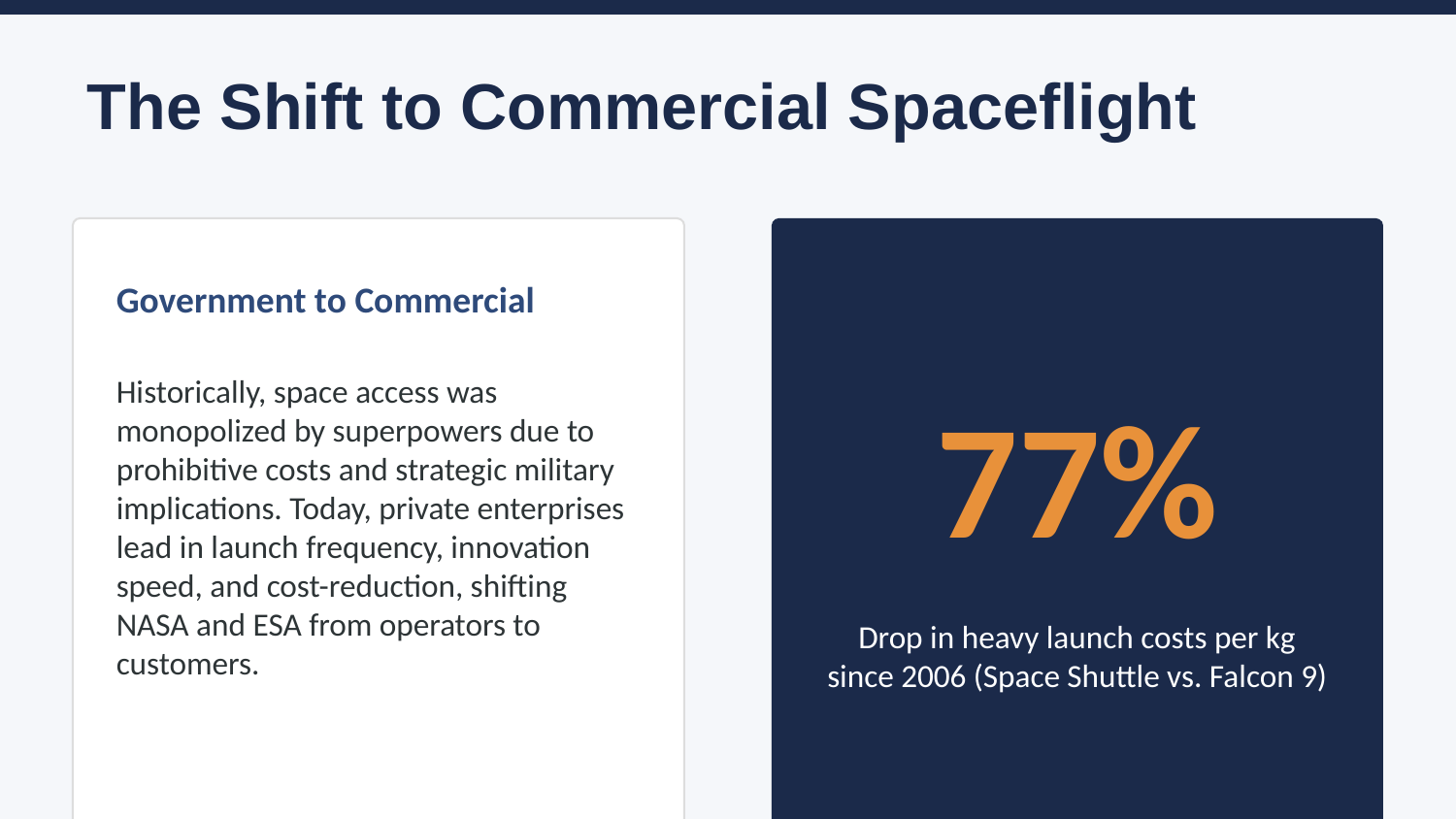

The Shift to Commercial Spaceflight

Government to Commercial
Historically, space access was monopolized by superpowers due to prohibitive costs and strategic military implications. Today, private enterprises lead in launch frequency, innovation speed, and cost-reduction, shifting NASA and ESA from operators to customers.
77%
Drop in heavy launch costs per kg
since 2006 (Space Shuttle vs. Falcon 9)
The Economics of Space Exploration
gemini-3.1-pro-preview